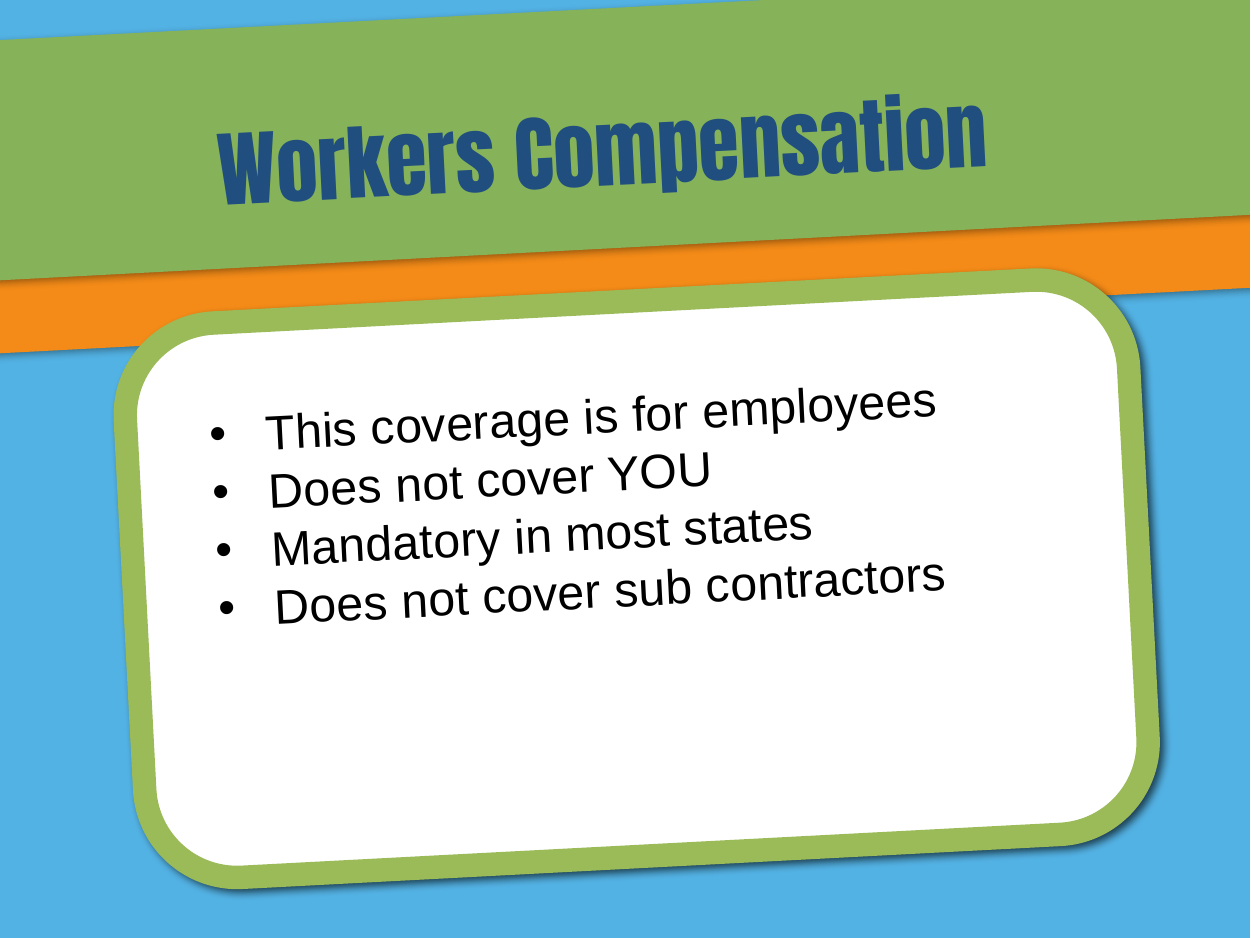

Workers Compensation

This coverage is for employees
Does not cover YOU
Mandatory in most states
Does not cover sub contractors